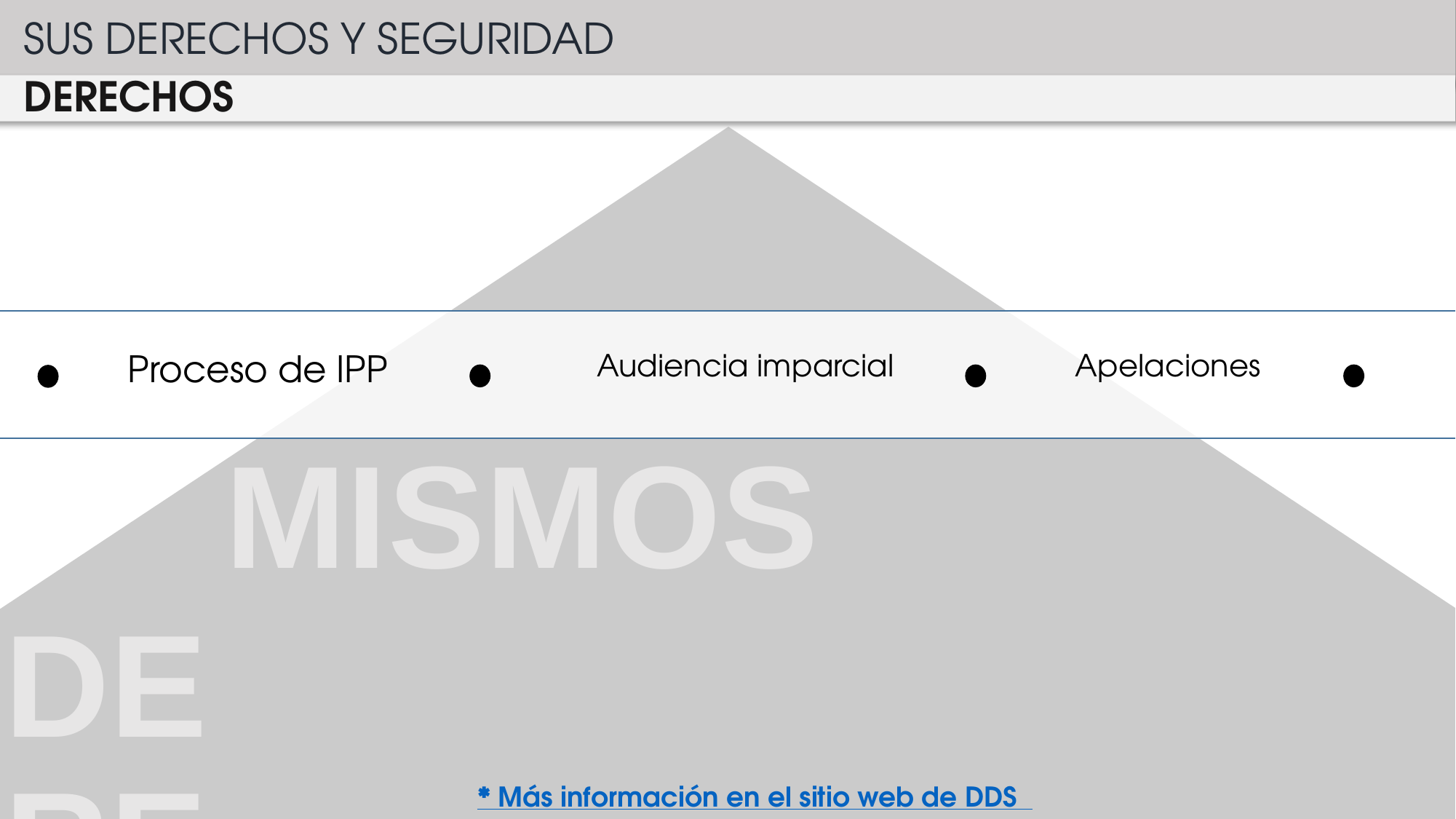

SUS DERECHOS Y SEGURIDAD
DERECHOS
Proceso de IPP
Apelaciones
Audiencia imparcial

MISMOS
DE
RE
CH
O
S
* Más información en el sitio web de DDS